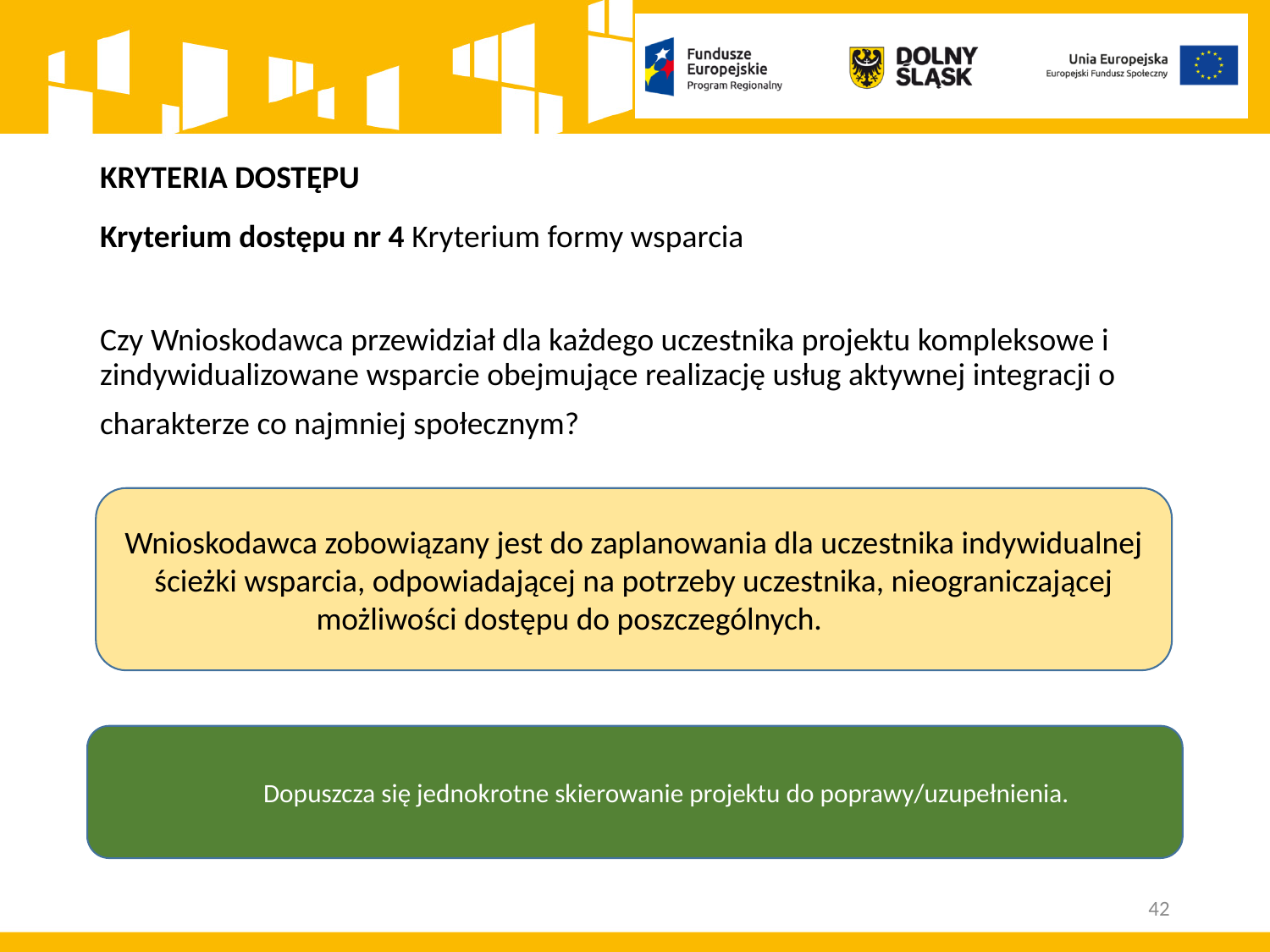

# KRYTERIA DOSTĘPU
Kryterium dostępu nr 4 Kryterium formy wsparcia

Czy Wnioskodawca przewidział dla każdego uczestnika projektu kompleksowe i zindywidualizowane wsparcie obejmujące realizację usług aktywnej integracji o charakterze co najmniej społecznym?

Wnioskodawca zobowiązany jest do zaplanowania dla uczestnika indywidualnej ścieżki wsparcia, odpowiadającej na potrzeby uczestnika, nieograniczającej możliwości dostępu do poszczególnych.
Dopuszcza się jednokrotne skierowanie projektu do poprawy/uzupełnienia.
42